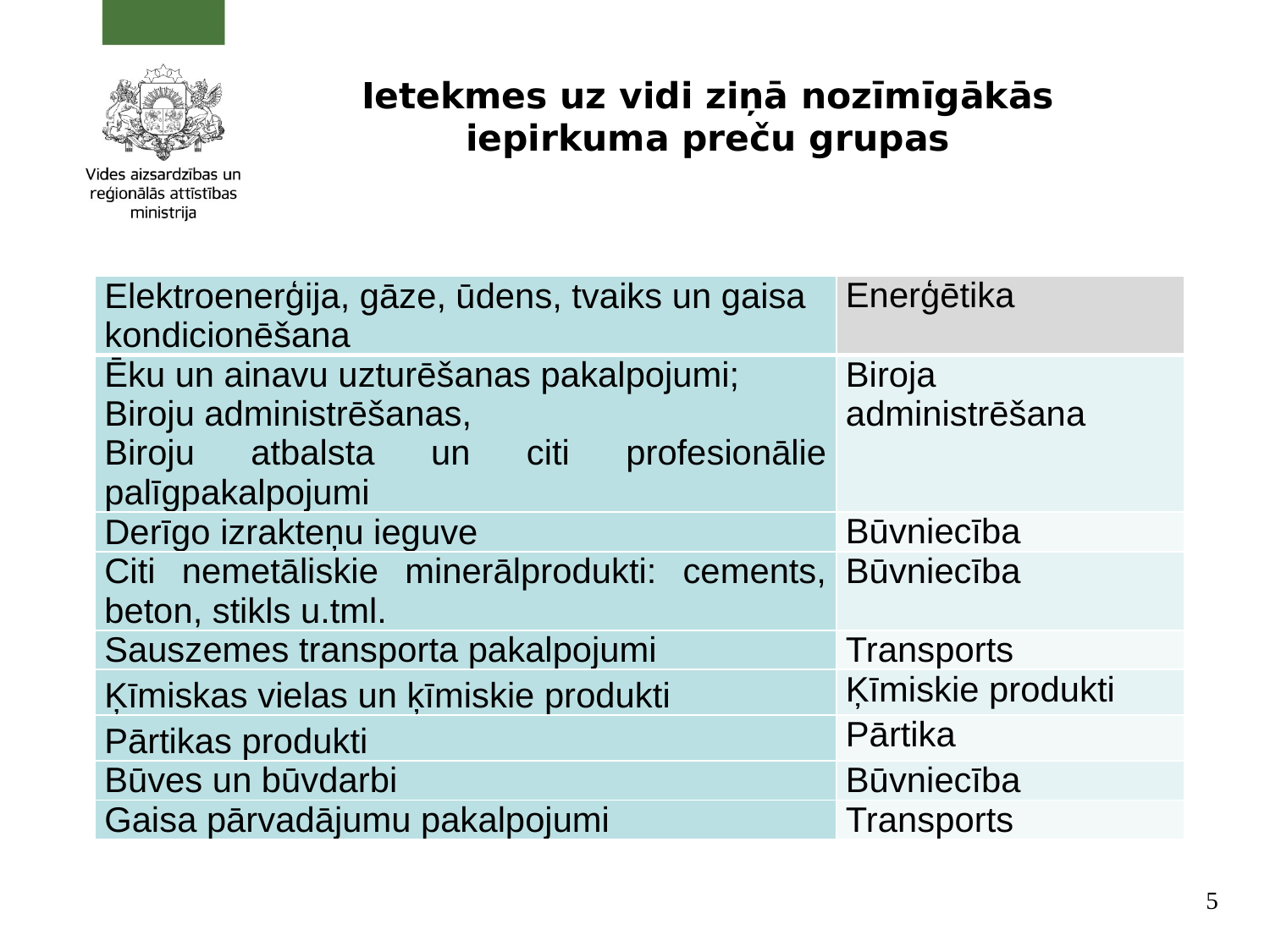

# Ietekmes uz vidi ziņā nozīmīgākās iepirkuma preču grupas

| Elektroenerģija, gāze, ūdens, tvaiks un gaisa kondicionēšana | Enerģētika |
| --- | --- |
| Ēku un ainavu uzturēšanas pakalpojumi; Biroju administrēšanas, Biroju atbalsta un citi profesionālie palīgpakalpojumi | Biroja administrēšana |
| Derīgo izrakteņu ieguve | Būvniecība |
| Citi nemetāliskie minerālprodukti: cements, beton, stikls u.tml. | Būvniecība |
| Sauszemes transporta pakalpojumi | Transports |
| Ķīmiskas vielas un ķīmiskie produkti | Ķīmiskie produkti |
| Pārtikas produkti | Pārtika |
| Būves un būvdarbi | Būvniecība |
| Gaisa pārvadājumu pakalpojumi | Transports |
5